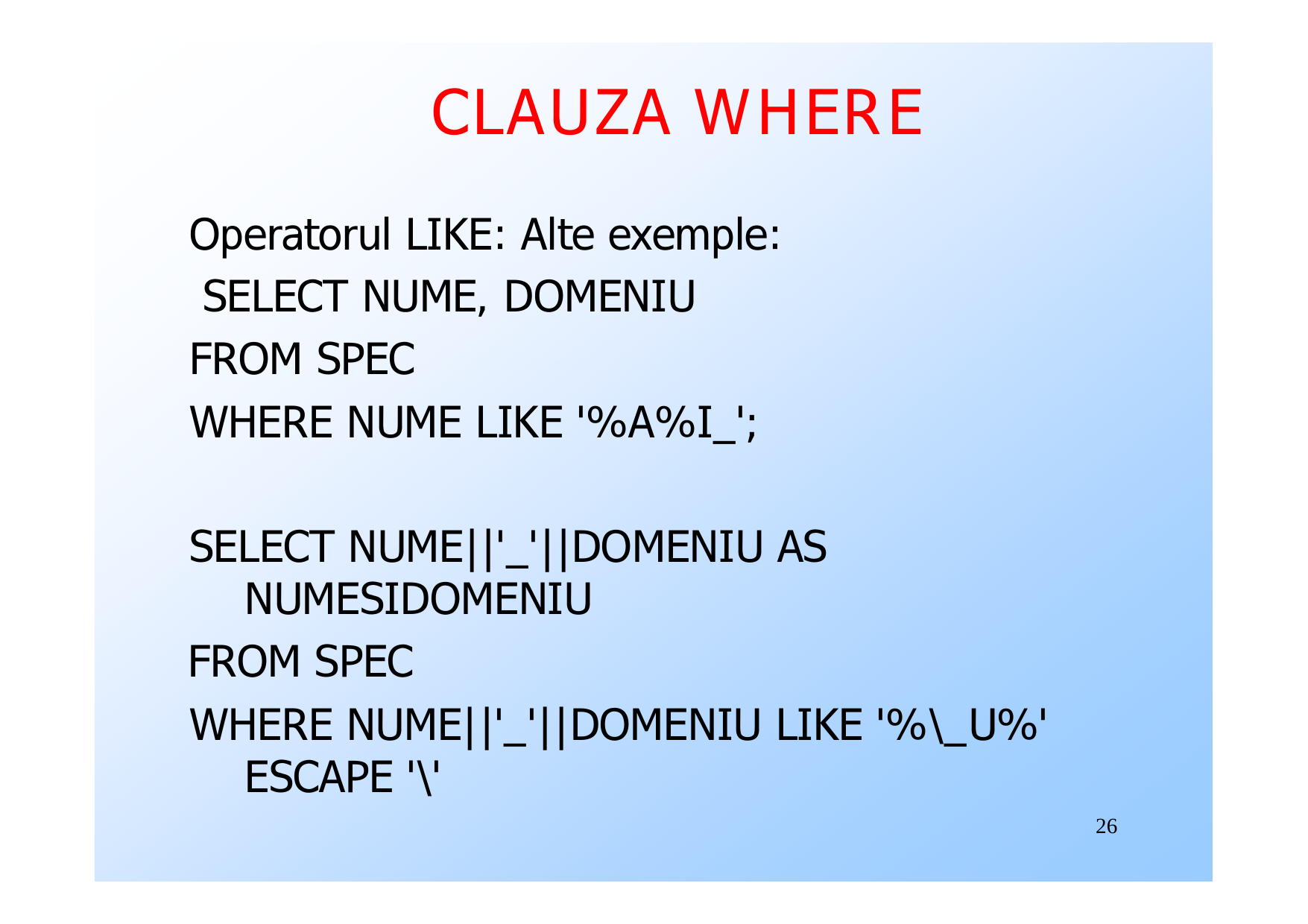

# CLAUZA WHERE
Operatorul LIKE: Alte exemple:  SELECT NUME, DOMENIU  FROM SPEC
WHERE NUME LIKE '%A%I_';

SELECT NUME||'_'||DOMENIU AS  NUMESIDOMENIU
FROM SPEC
WHERE NUME||'_'||DOMENIU LIKE '%\_U%'  ESCAPE '\'
26